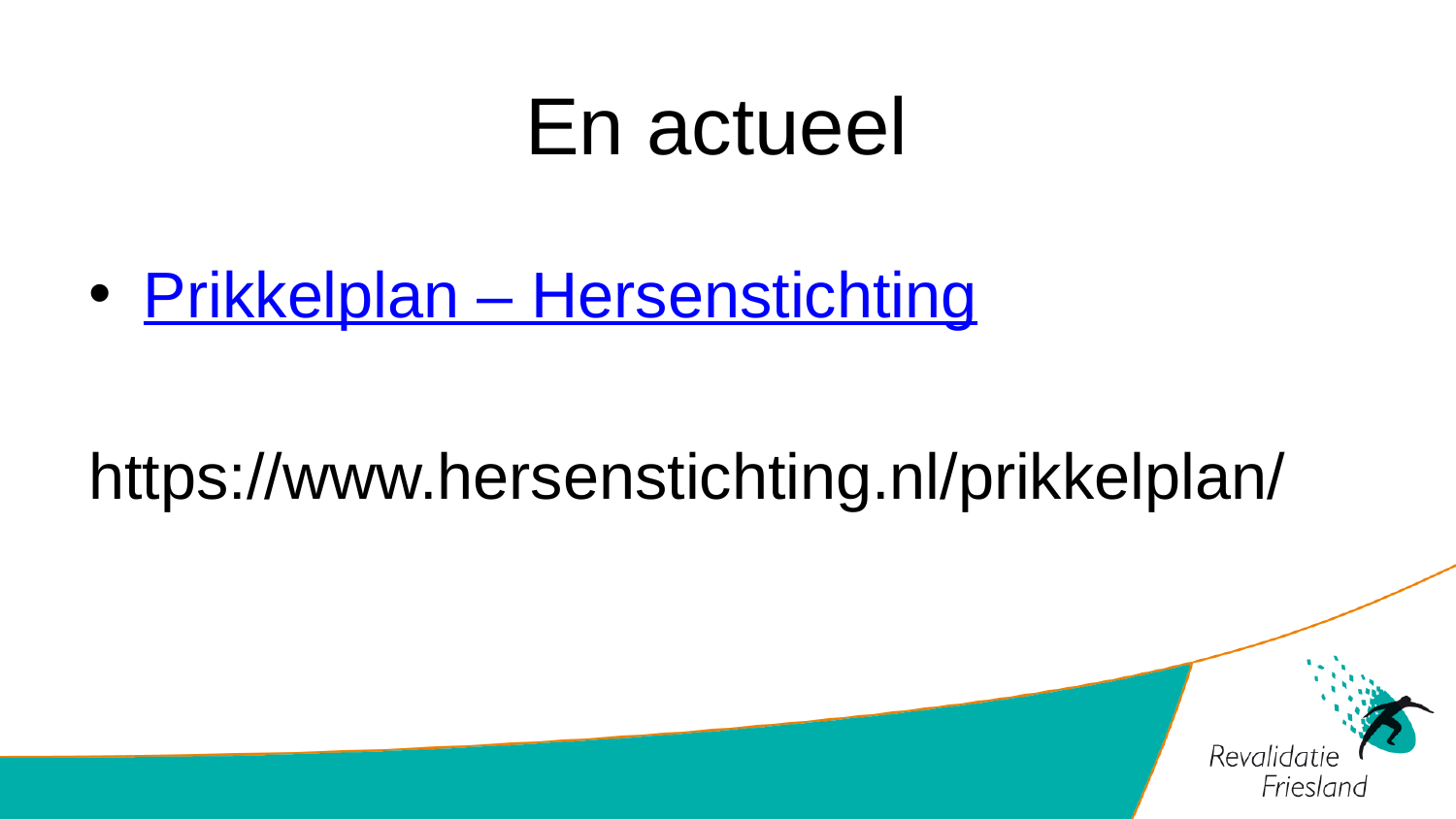

# En actueel
Prikkelplan – Hersenstichting

https://www.hersenstichting.nl/prikkelplan/